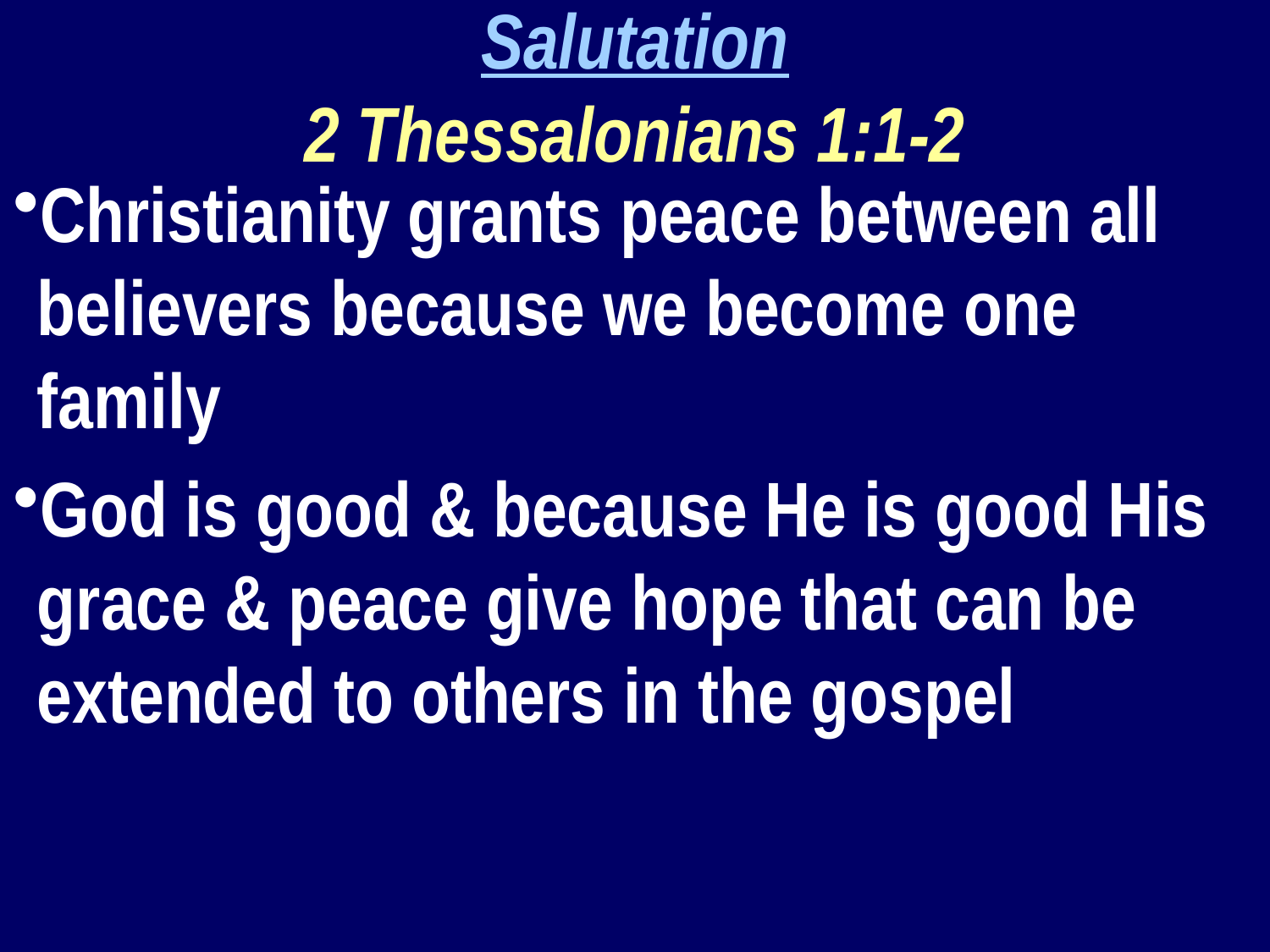

Salutation
2 Thessalonians 1:1-2
Christianity grants peace between all believers because we become one family
God is good & because He is good His grace & peace give hope that can be extended to others in the gospel